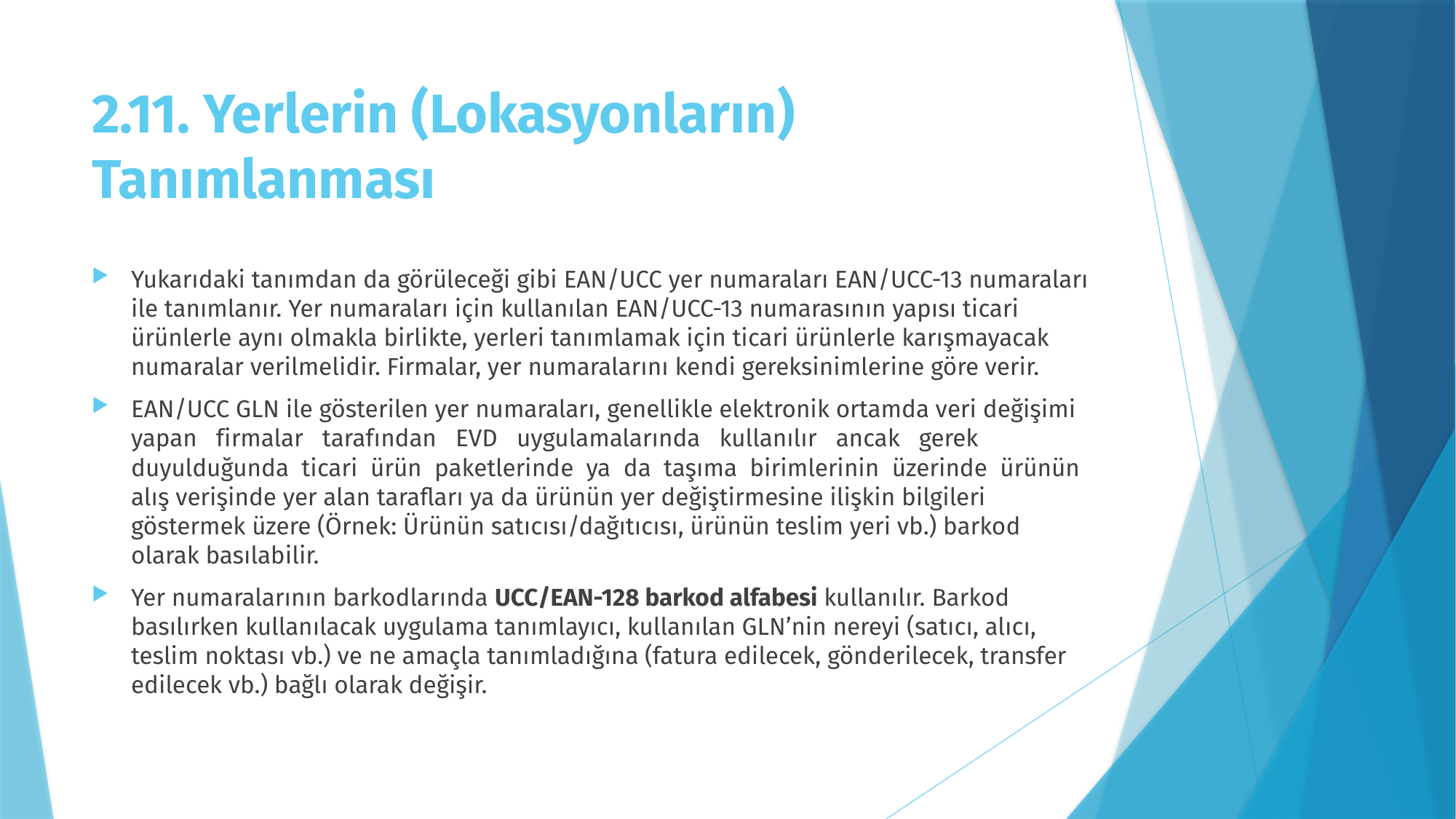

# 2.11. Yerlerin (Lokasyonların) Tanımlanması
Yukarıdaki tanımdan da görüleceği gibi EAN/UCC yer numaraları EAN/UCC-13 numaraları ile tanımlanır. Yer numaraları için kullanılan EAN/UCC-13 numarasının yapısı ticari ürünlerle aynı olmakla birlikte, yerleri tanımlamak için ticari ürünlerle karışmayacak numaralar verilmelidir. Firmalar, yer numaralarını kendi gereksinimlerine göre verir.
EAN/UCC GLN ile gösterilen yer numaraları, genellikle elektronik ortamda veri değişimi   yapan   firmalar   tarafından   EVD   uygulamalarında   kullanılır   ancak   gerek duyulduğunda  ticari  ürün  paketlerinde  ya  da  taşıma  birimlerinin  üzerinde  ürünün  alış verişinde yer alan tarafları ya da ürünün yer değiştirmesine ilişkin bilgileri göstermek üzere (Örnek: Ürünün satıcısı/dağıtıcısı, ürünün teslim yeri vb.) barkod olarak basılabilir.
Yer numaralarının barkodlarında UCC/EAN-128 barkod alfabesi kullanılır. Barkod basılırken kullanılacak uygulama tanımlayıcı, kullanılan GLN’nin nereyi (satıcı, alıcı, teslim noktası vb.) ve ne amaçla tanımladığına (fatura edilecek, gönderilecek, transfer edilecek vb.) bağlı olarak değişir.